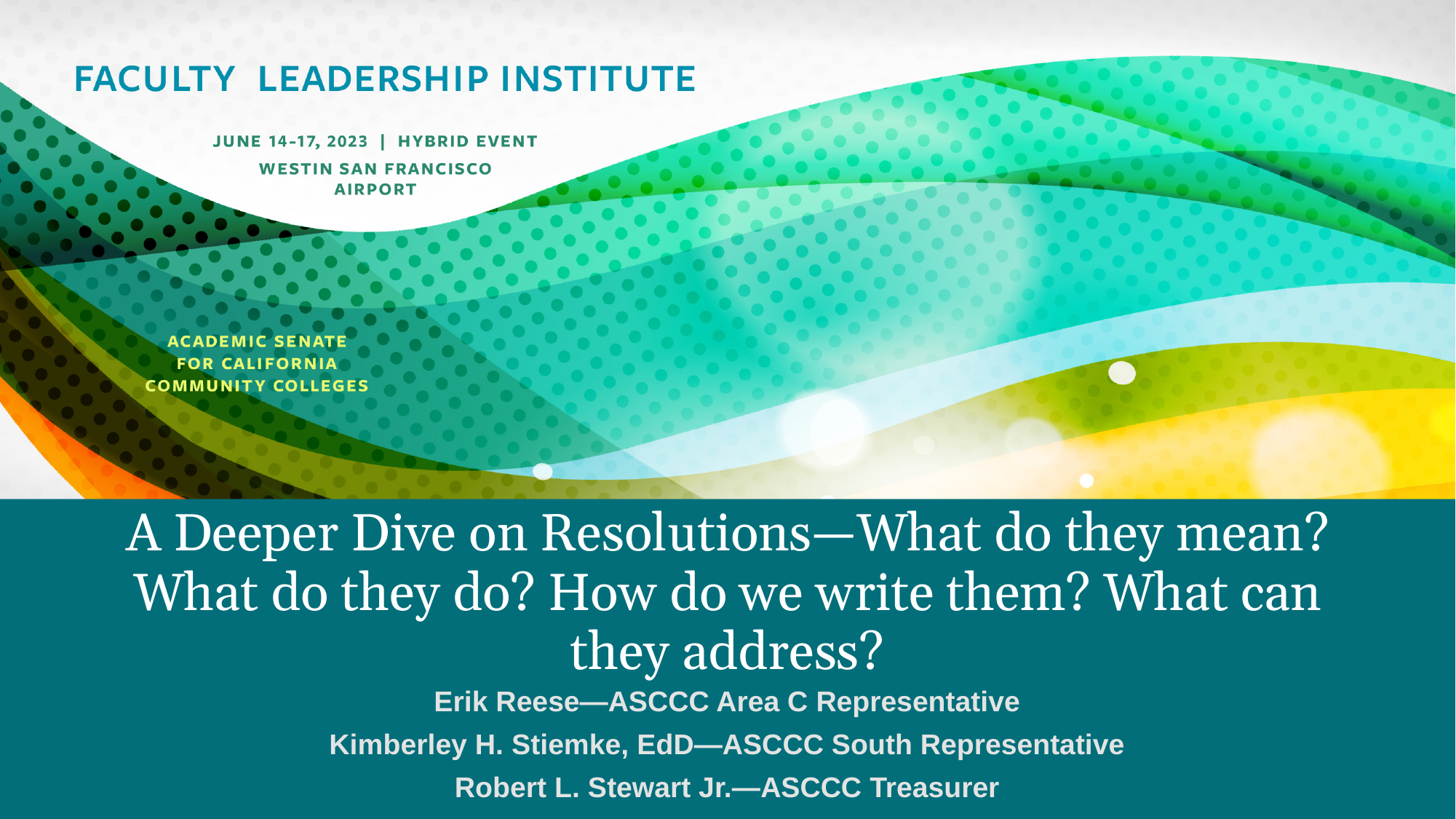

# A Deeper Dive on Resolutions—What do they mean? What do they do? How do we write them? What can they address?
Erik Reese—ASCCC Area C Representative
Kimberley H. Stiemke, EdD—ASCCC South Representative
Robert L. Stewart Jr.—ASCCC Treasurer